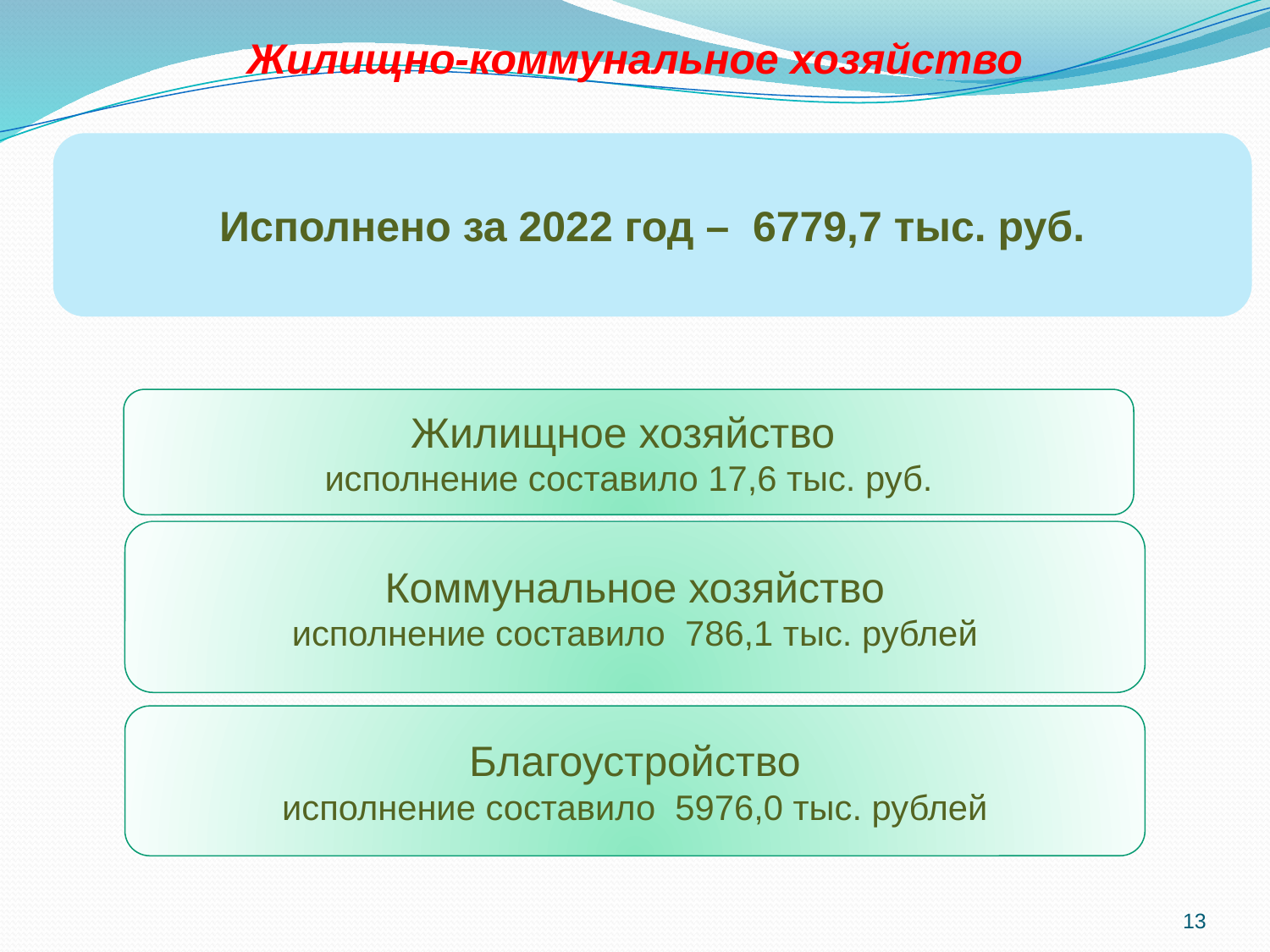

Жилищно-коммунальное хозяйство
Исполнено за 2022 год –  6779,7 тыс. руб.
Жилищное хозяйство
исполнение составило 17,6 тыс. руб.
Коммунальное хозяйство
исполнение составило  786,1 тыс. рублей

Благоустройство
исполнение составило  5976,0 тыс. рублей

13